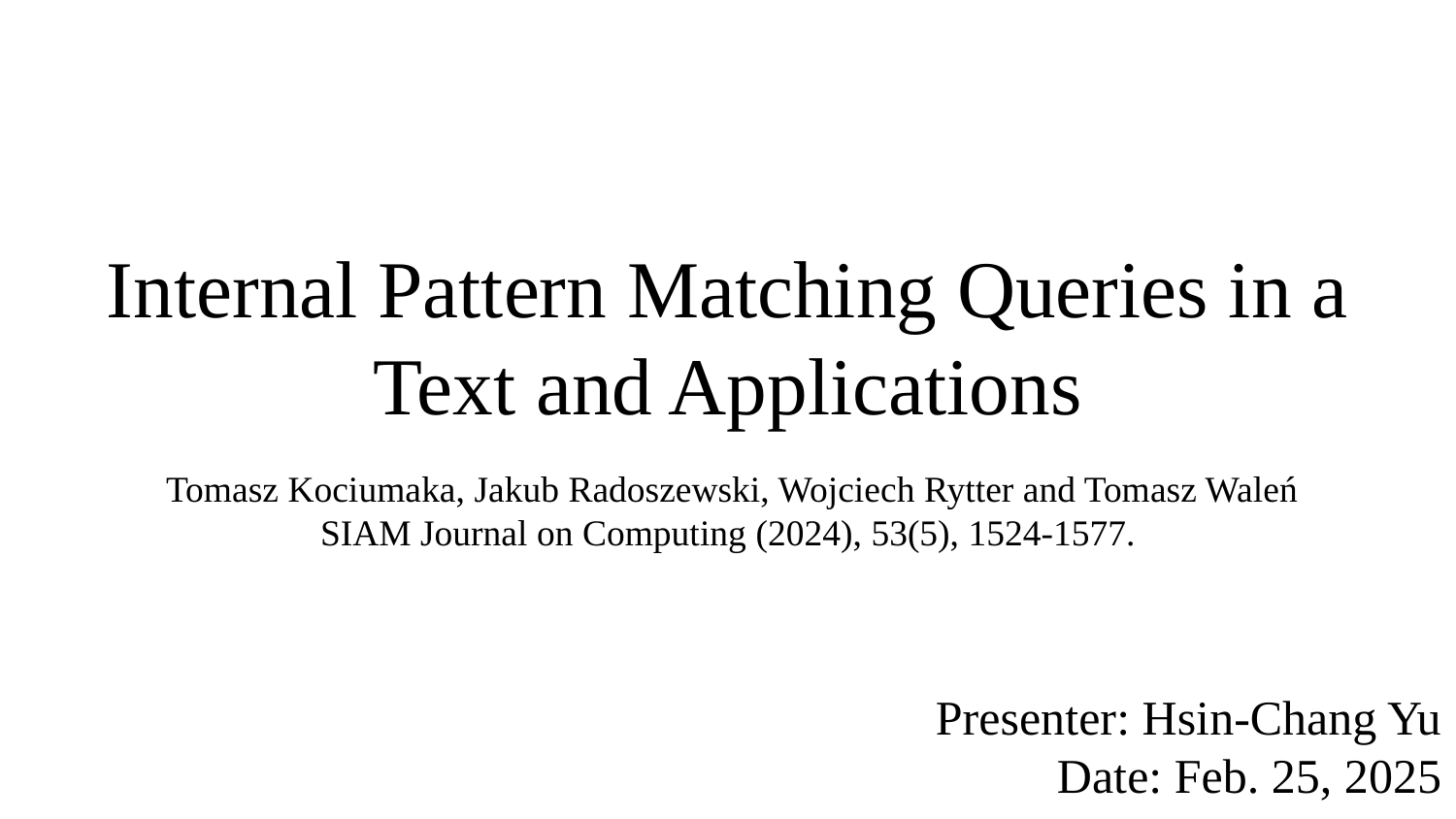

# Internal Pattern Matching Queries in a Text and Applications
 Tomasz Kociumaka, Jakub Radoszewski, Wojciech Rytter and Tomasz Waleń
SIAM Journal on Computing (2024), 53(5), 1524-1577.
Presenter: Hsin-Chang Yu
Date: Feb. 25, 2025